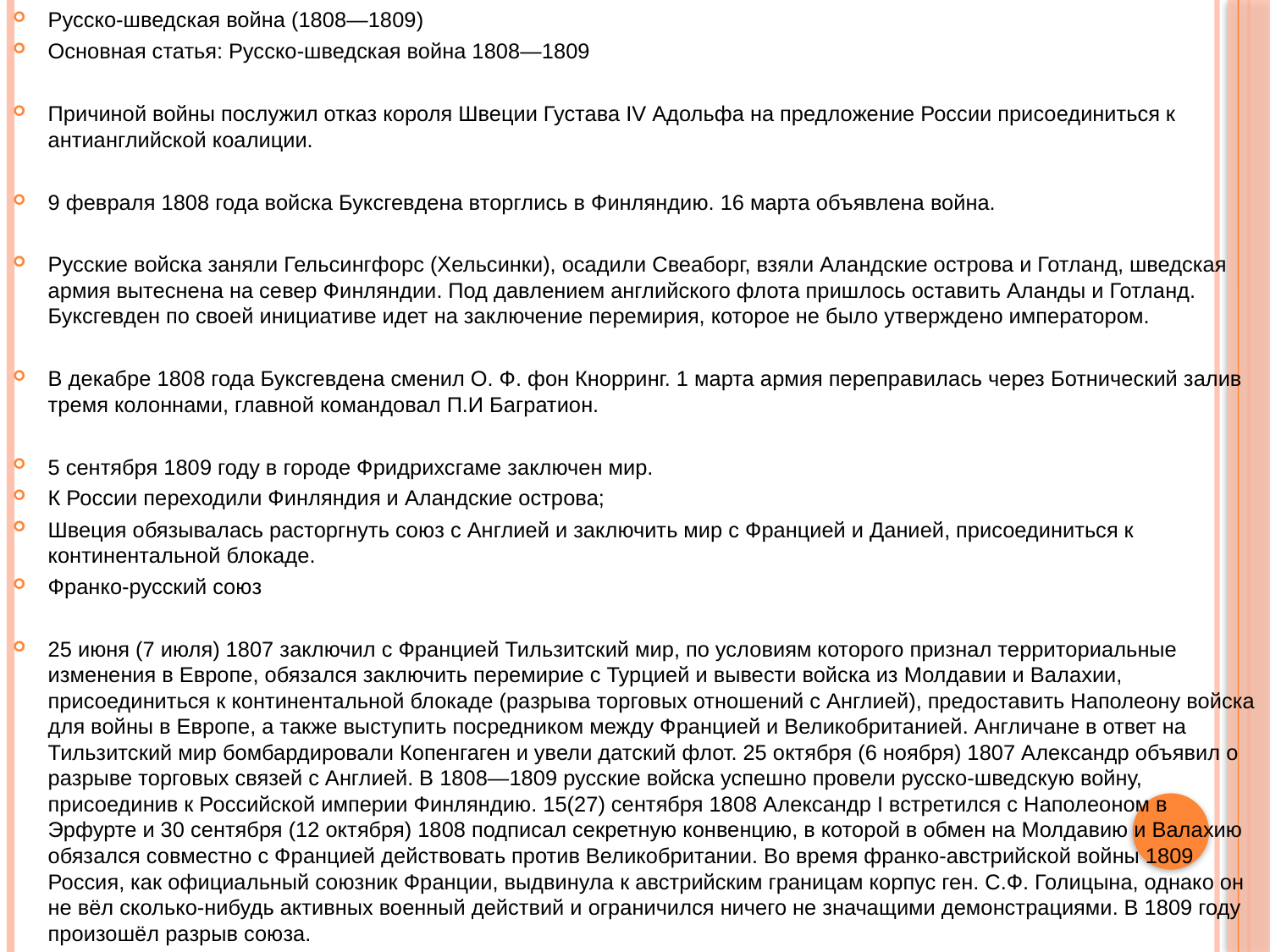

Русско-шведская война (1808—1809)
Основная статья: Русско-шведская война 1808—1809

Причиной войны послужил отказ короля Швеции Густава IV Адольфа на предложение России присоединиться к антианглийской коалиции.

9 февраля 1808 года войска Буксгевдена вторглись в Финляндию. 16 марта объявлена война.

Русские войска заняли Гельсингфорс (Хельсинки), осадили Свеаборг, взяли Аландские острова и Готланд, шведская армия вытеснена на север Финляндии. Под давлением английского флота пришлось оставить Аланды и Готланд. Буксгевден по своей инициативе идет на заключение перемирия, которое не было утверждено императором.

В декабре 1808 года Буксгевдена сменил О. Ф. фон Кнорринг. 1 марта армия переправилась через Ботнический залив тремя колоннами, главной командовал П.И Багратион.

5 сентября 1809 году в городе Фридрихсгаме заключен мир.
К России переходили Финляндия и Аландские острова;
Швеция обязывалась расторгнуть союз с Англией и заключить мир с Францией и Данией, присоединиться к континентальной блокаде.
Франко-русский союз

25 июня (7 июля) 1807 заключил с Францией Тильзитский мир, по условиям которого признал территориальные изменения в Европе, обязался заключить перемирие с Турцией и вывести войска из Молдавии и Валахии, присоединиться к континентальной блокаде (разрыва торговых отношений с Англией), предоставить Наполеону войска для войны в Европе, а также выступить посредником между Францией и Великобританией. Англичане в ответ на Тильзитский мир бомбардировали Копенгаген и увели датский флот. 25 октября (6 ноября) 1807 Александр объявил о разрыве торговых связей с Англией. В 1808—1809 русские войска успешно провели русско-шведскую войну, присоединив к Российской империи Финляндию. 15(27) сентября 1808 Александр I встретился с Наполеоном в Эрфурте и 30 сентября (12 октября) 1808 подписал секретную конвенцию, в которой в обмен на Молдавию и Валахию обязался совместно с Францией действовать против Великобритании. Во время франко-австрийской войны 1809 Россия, как официальный союзник Франции, выдвинула к австрийским границам корпус ген. С.Ф. Голицына, однако он не вёл сколько-нибудь активных военный действий и ограничился ничего не значащими демонстрациями. В 1809 году произошёл разрыв союза.
#